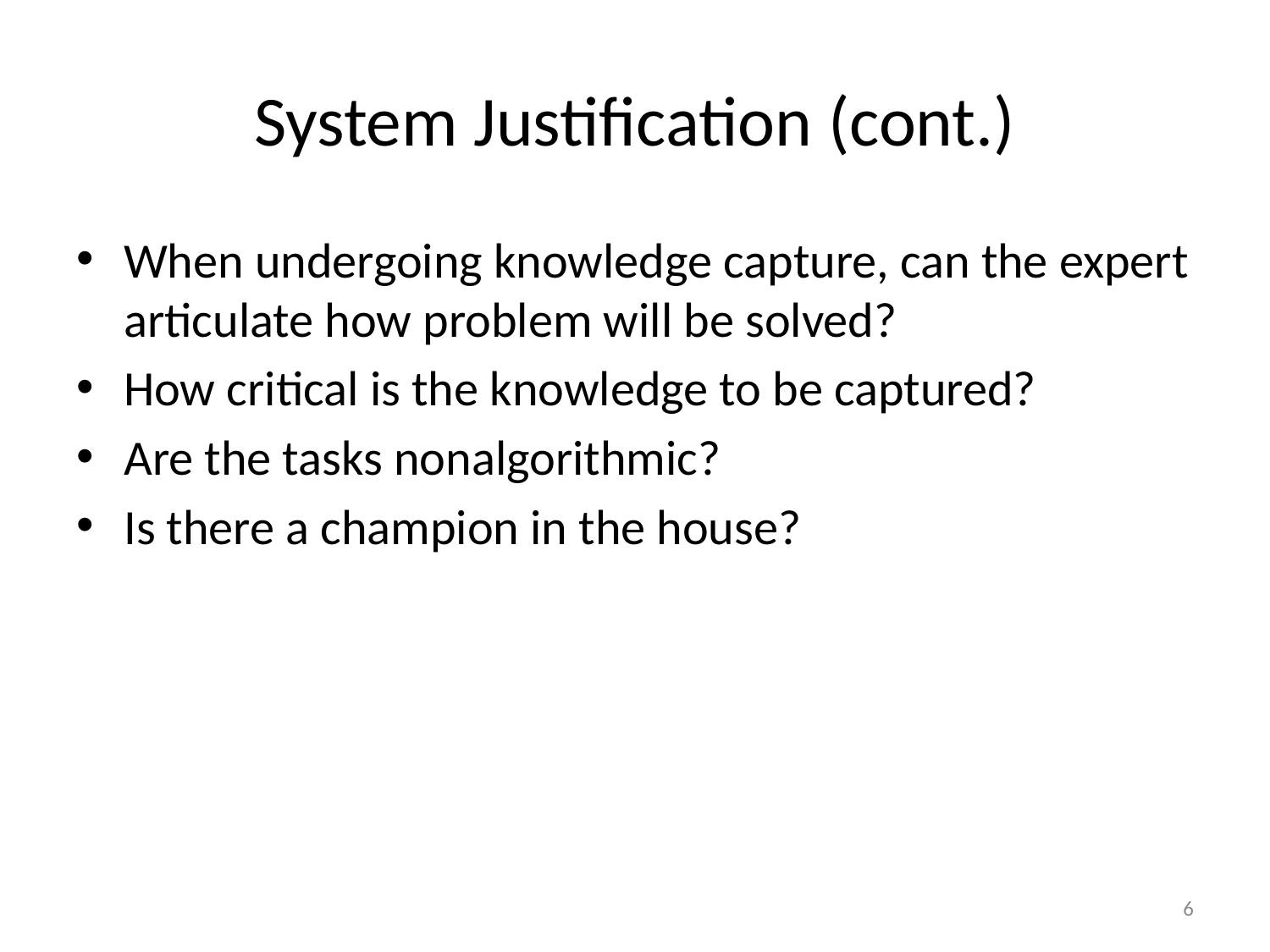

# System Justification (cont.)
When undergoing knowledge capture, can the expert articulate how problem will be solved?
How critical is the knowledge to be captured?
Are the tasks nonalgorithmic?
Is there a champion in the house?
6